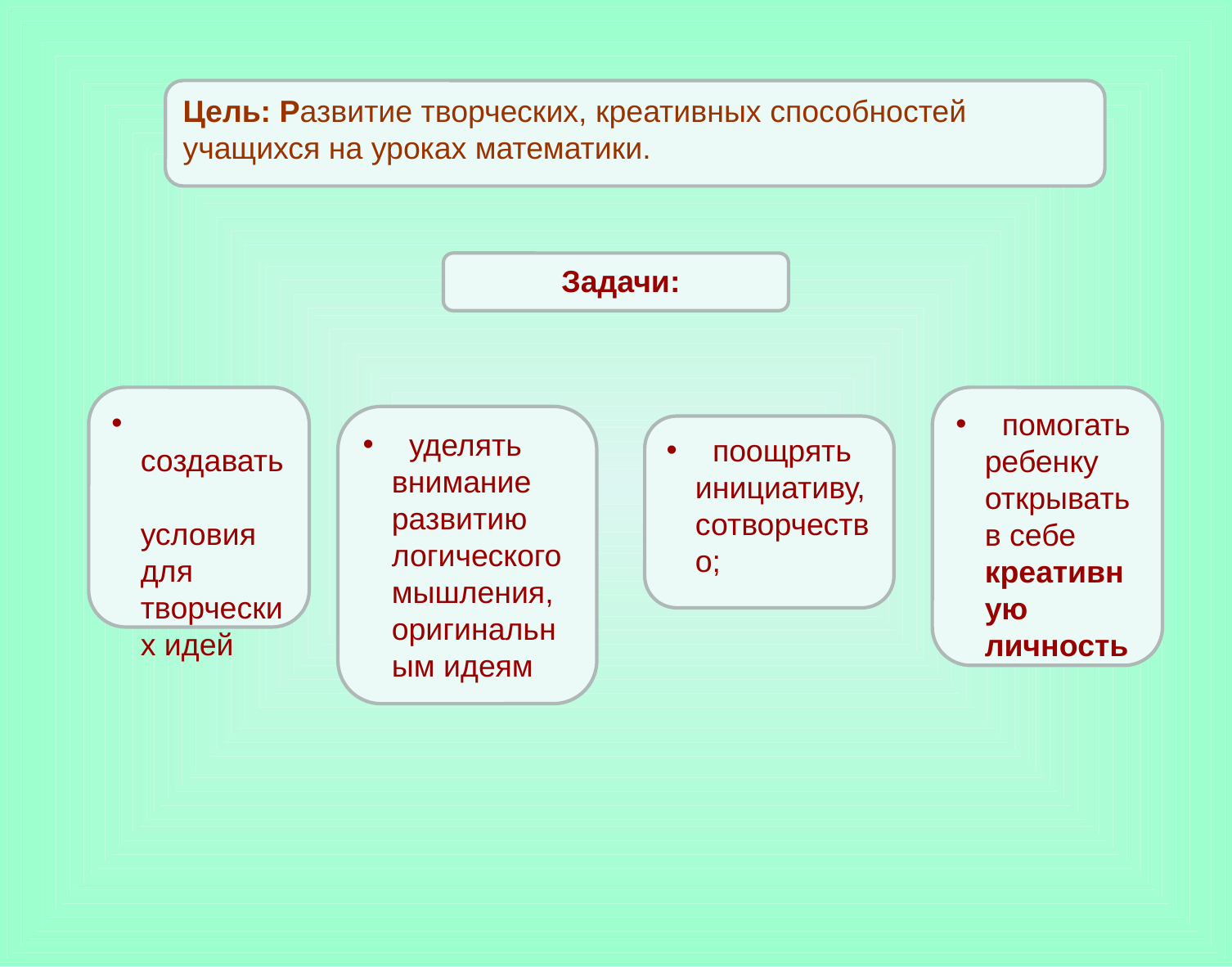

Цель: Развитие творческих, креативных способностей учащихся на уроках математики.
            Задачи:
  создавать     условия для творческих идей
  помогать ребенку открывать  в себе креативную  личность
  уделять внимание развитию логического мышления, оригинальным идеям
  поощрять инициативу, сотворчество;